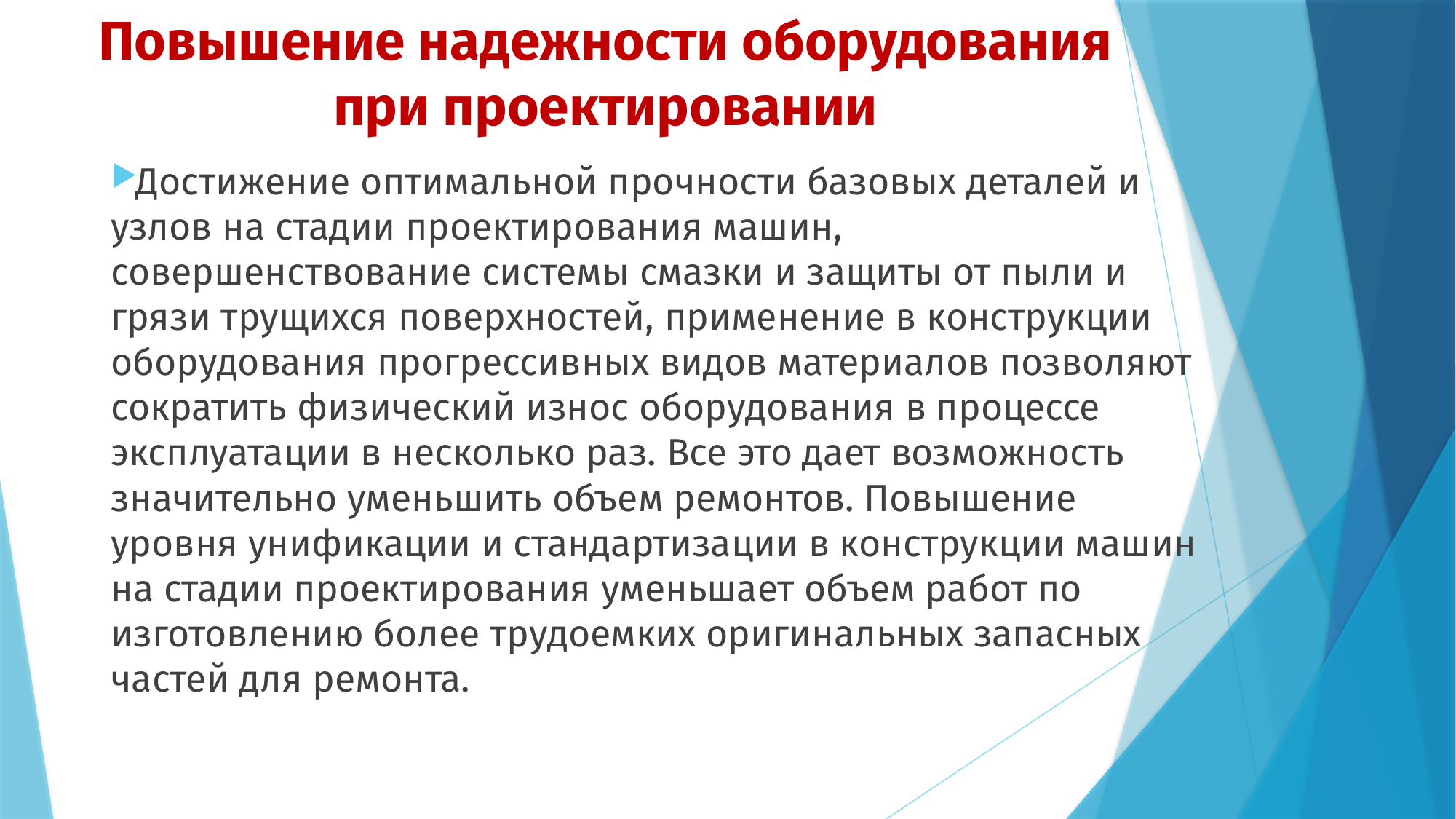

# Повышение надежности оборудования при проектировании
Достижение оптимальной прочности базовых деталей и узлов на стадии проектирования машин, совершенствование системы смазки и защиты от пыли и грязи трущихся поверхностей, применение в конструкции оборудования прогрессивных видов материалов позволяют сократить физический износ оборудования в процессе эксплуатации в несколько раз. Все это дает возможность значительно уменьшить объем ремонтов. Повышение уровня унификации и стандартизации в конструкции машин на стадии проектирования уменьшает объем работ по изготовлению более трудоемких оригинальных запасных частей для ремонта.